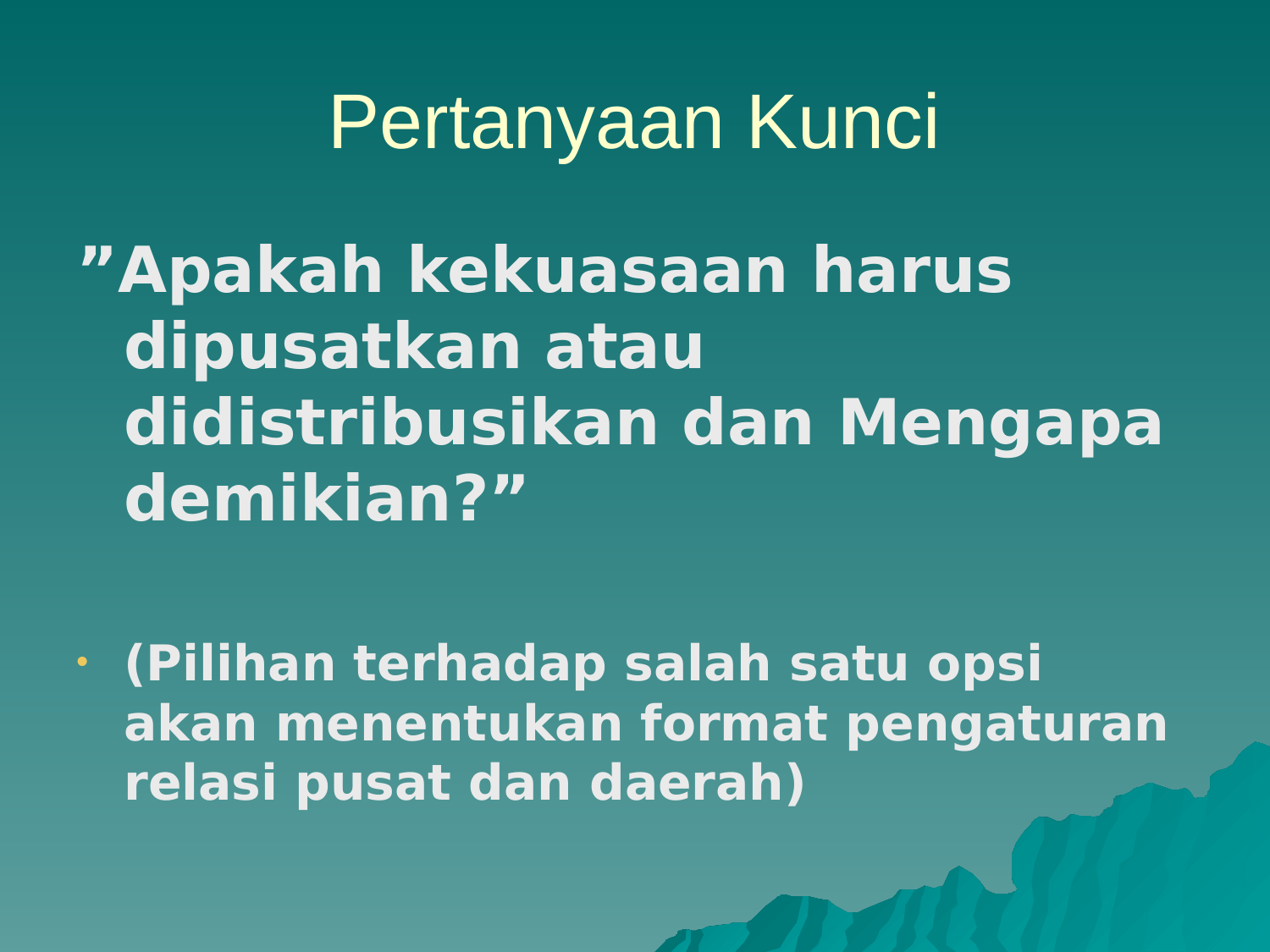

Pertanyaan Kunci
”Apakah kekuasaan harus dipusatkan atau didistribusikan dan Mengapa demikian?”

(Pilihan terhadap salah satu opsi akan menentukan format pengaturan relasi pusat dan daerah)